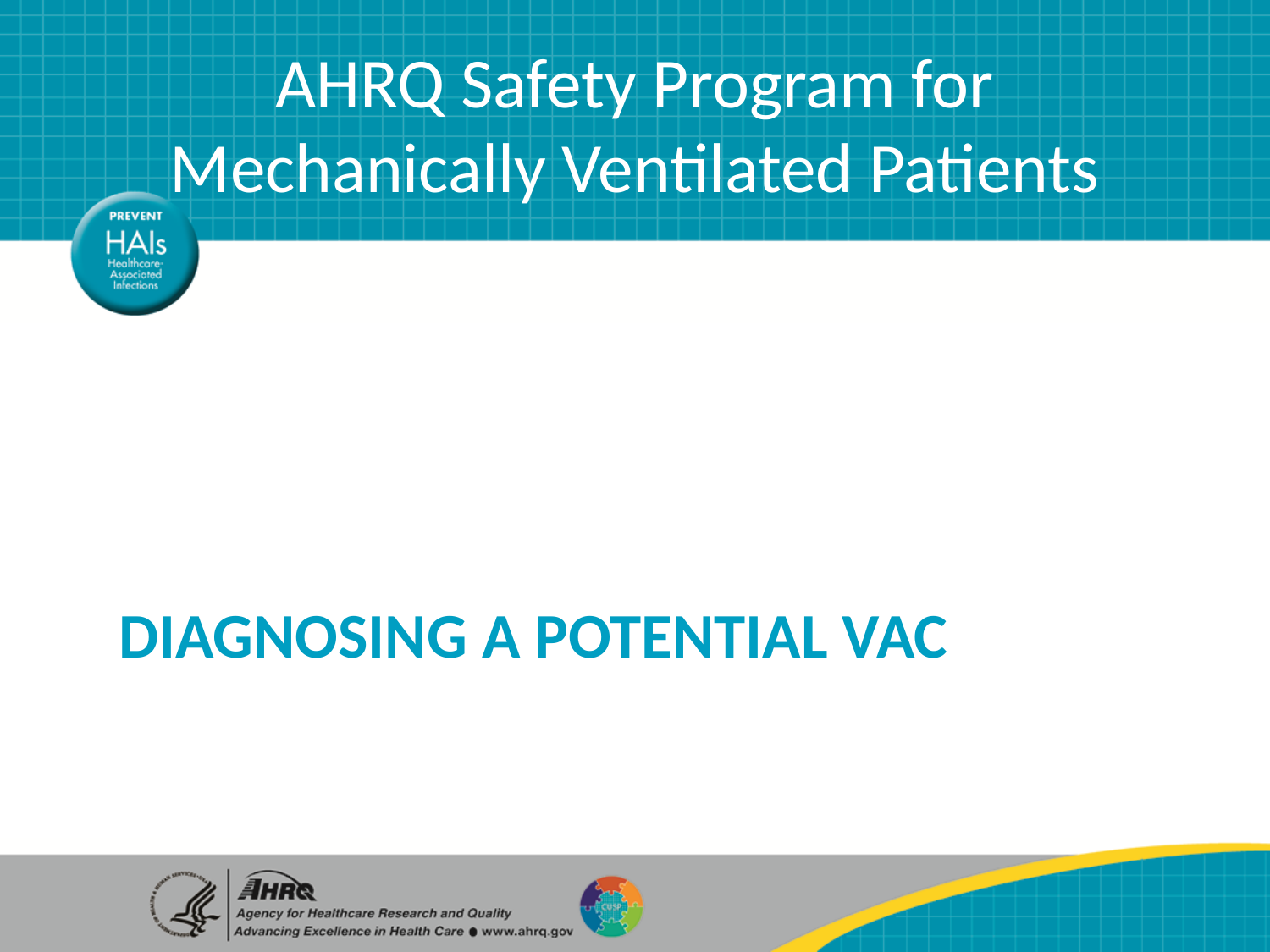

AHRQ Safety Program for Mechanically Ventilated Patients
# DIAGNOSING A POTENTIAL VAC